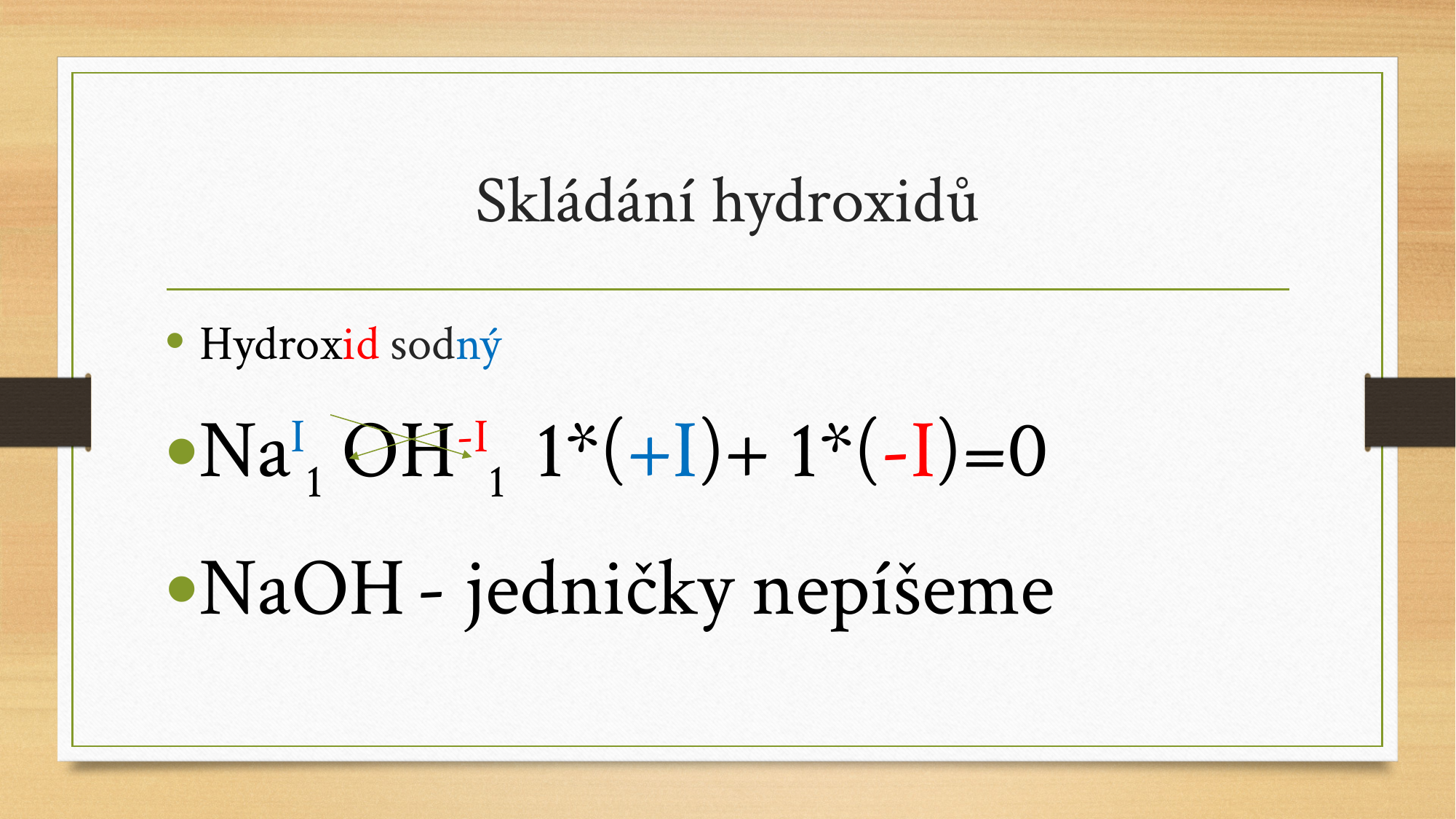

# Skládání hydroxidů
Hydroxid sodný
NaI1 OH-I1  1*(+I)+ 1*(-I)=0
NaOH - jedničky nepíšeme